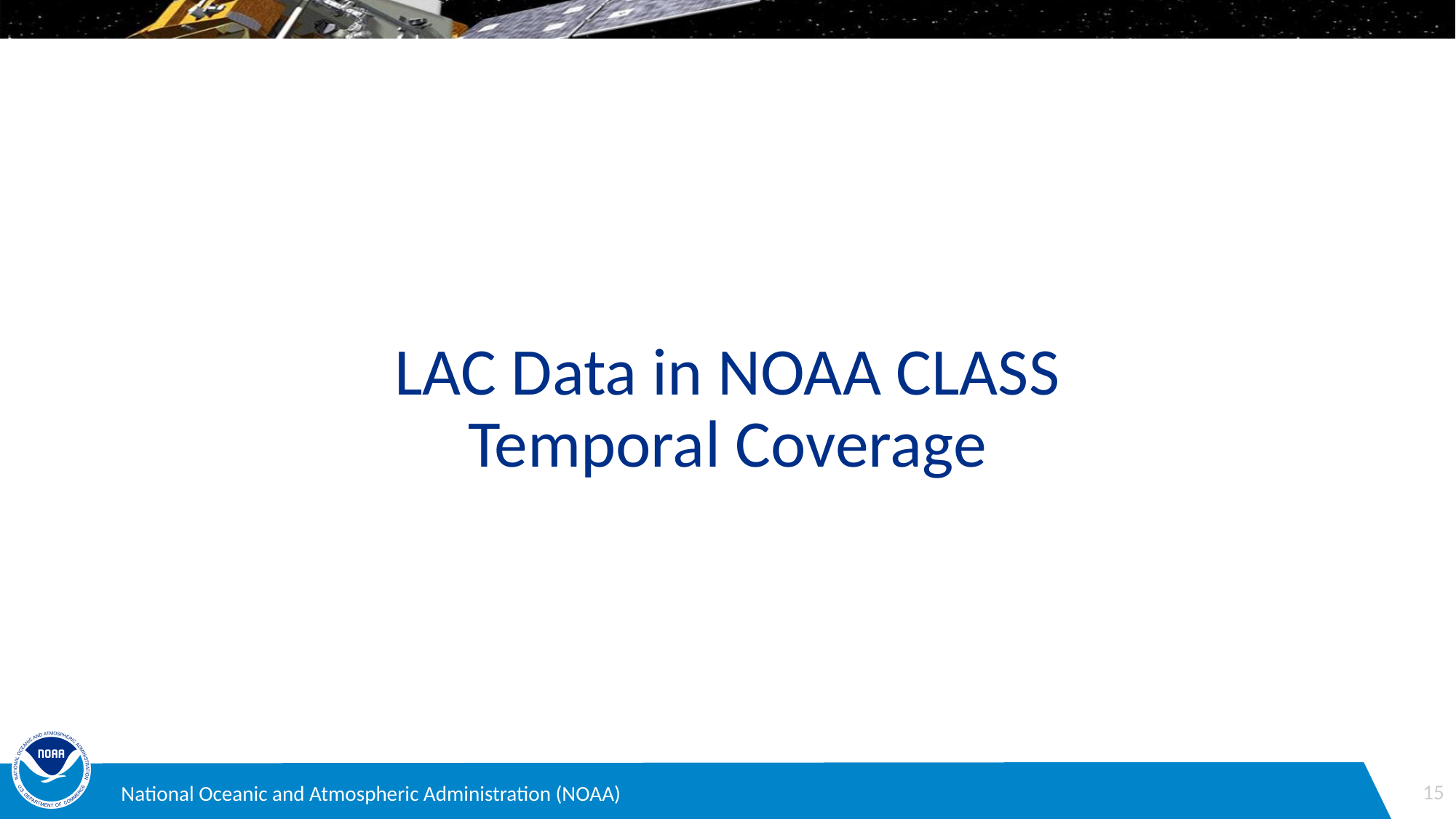

# LAC Data in NOAA CLASS Temporal Coverage